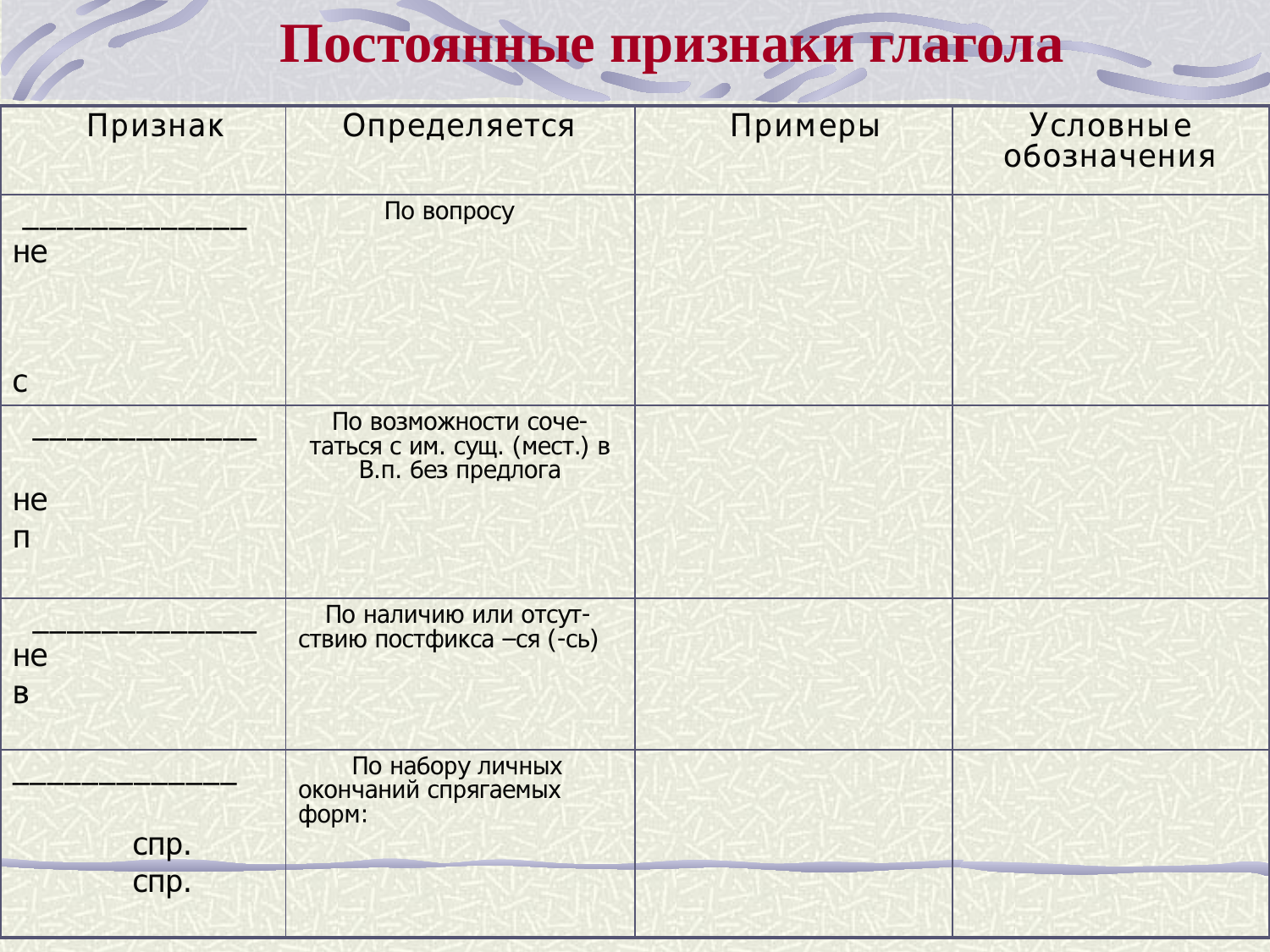

Постоянные признаки глагола
| Признак | Определяется | Примеры | Условные обозначения |
| --- | --- | --- | --- |
| \_\_\_\_\_\_\_\_\_\_\_\_\_ не с | По вопросу |  |  |
| \_\_\_\_\_\_\_\_\_\_\_\_\_ не п | По возможности соче-таться с им. сущ. (мест.) в В.п. без предлога |  |  |
| \_\_\_\_\_\_\_\_\_\_\_\_\_ не в | По наличию или отсут-ствию постфикса –ся (-сь) |  |  |
| \_\_\_\_\_\_\_\_\_\_\_\_\_ спр. спр. | По набору личных окончаний спрягаемых форм: |  |  |